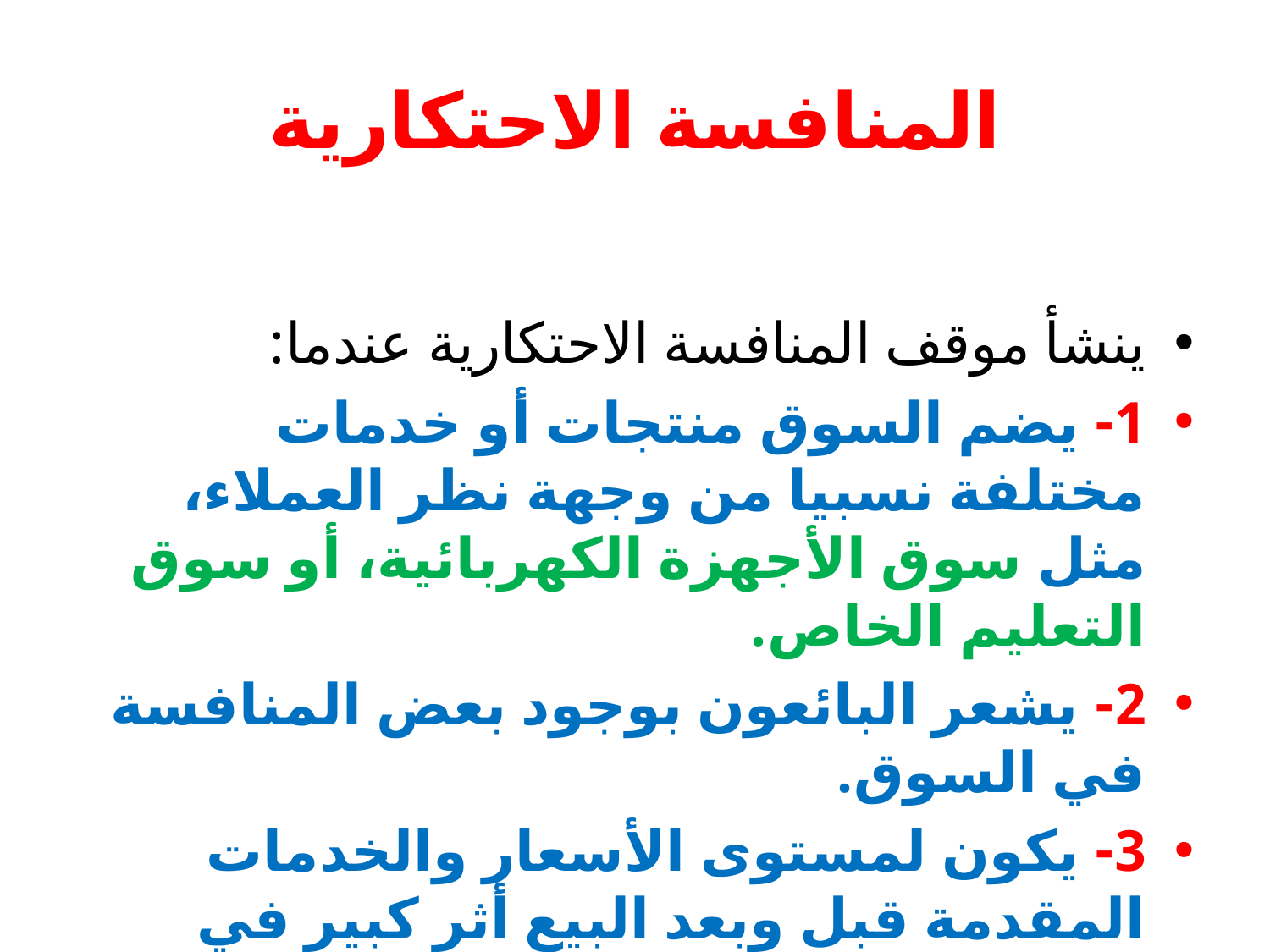

# المنافسة الاحتكارية

ينشأ موقف المنافسة الاحتكارية عندما:
1- يضم السوق منتجات أو خدمات مختلفة نسبيا من وجهة نظر العملاء، مثل سوق الأجهزة الكهربائية، أو سوق التعليم الخاص.
2- يشعر البائعون بوجود بعض المنافسة في السوق.
3- يكون لمستوى الأسعار والخدمات المقدمة قبل وبعد البيع أثر كبير في جذب العملاء.